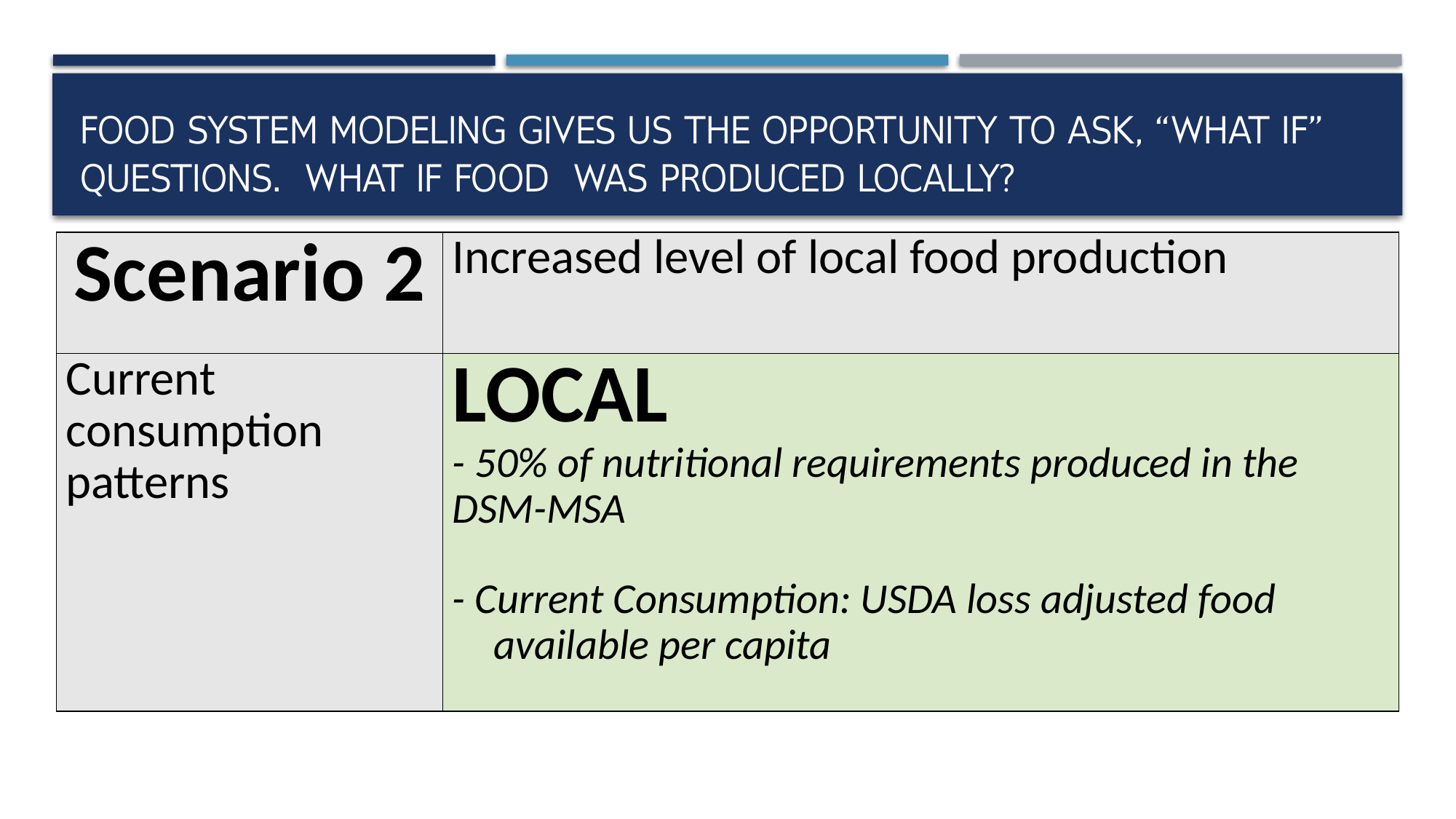

# FOOD SYSTEM MODELING GIVES US THE OPPORTUNITY TO ASK, “WHAT IF” QUESTIONS.  What if food  was produced locally?
| Scenario 2 | Increased level of local food production |
| --- | --- |
| Current consumption patterns | LOCAL - 50% of nutritional requirements produced in the DSM-MSA   - Current Consumption: USDA loss adjusted food available per capita |